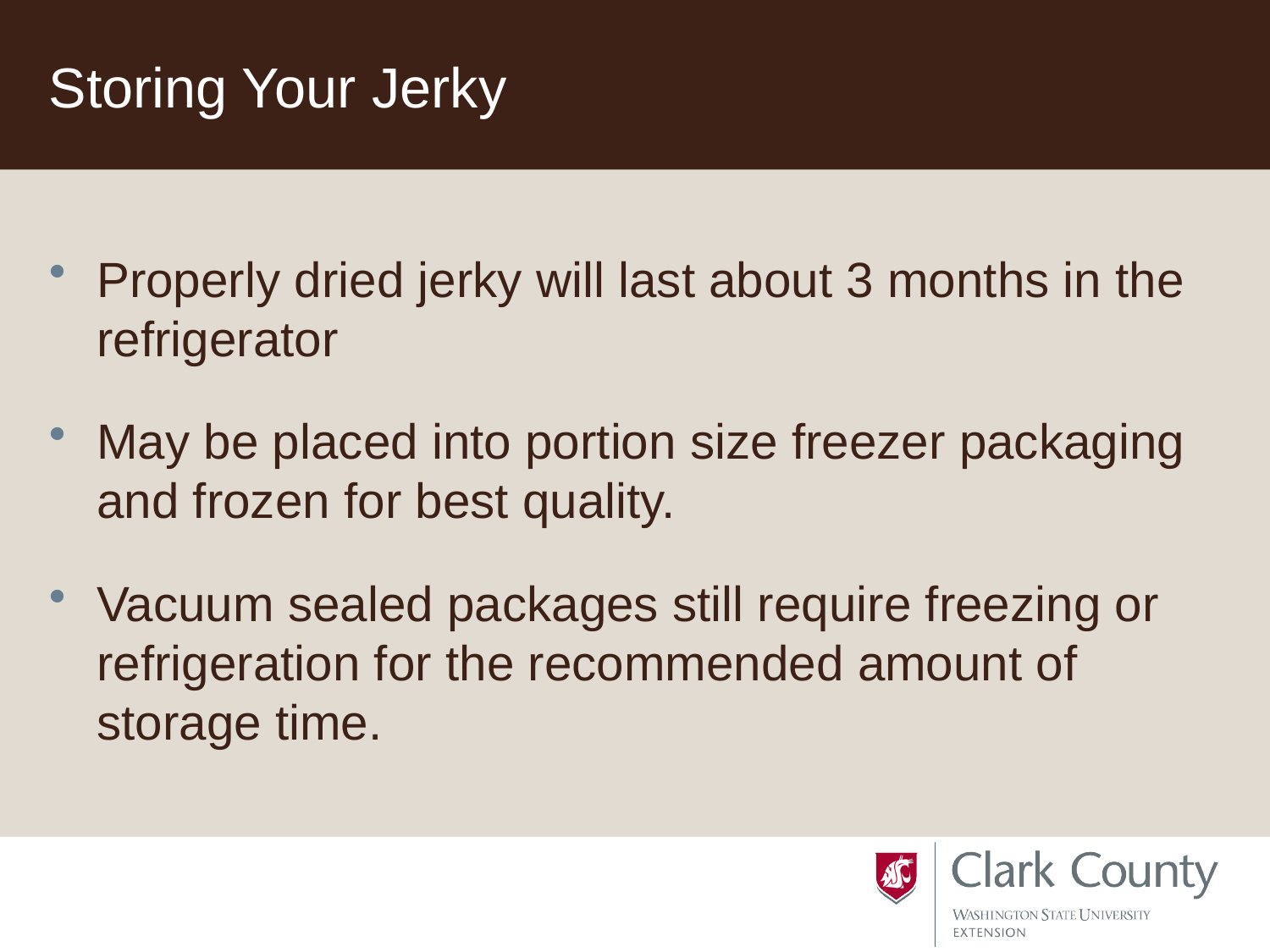

# Storing Your Jerky
Properly dried jerky will last about 3 months in the refrigerator
May be placed into portion size freezer packaging and frozen for best quality.
Vacuum sealed packages still require freezing or refrigeration for the recommended amount of storage time.